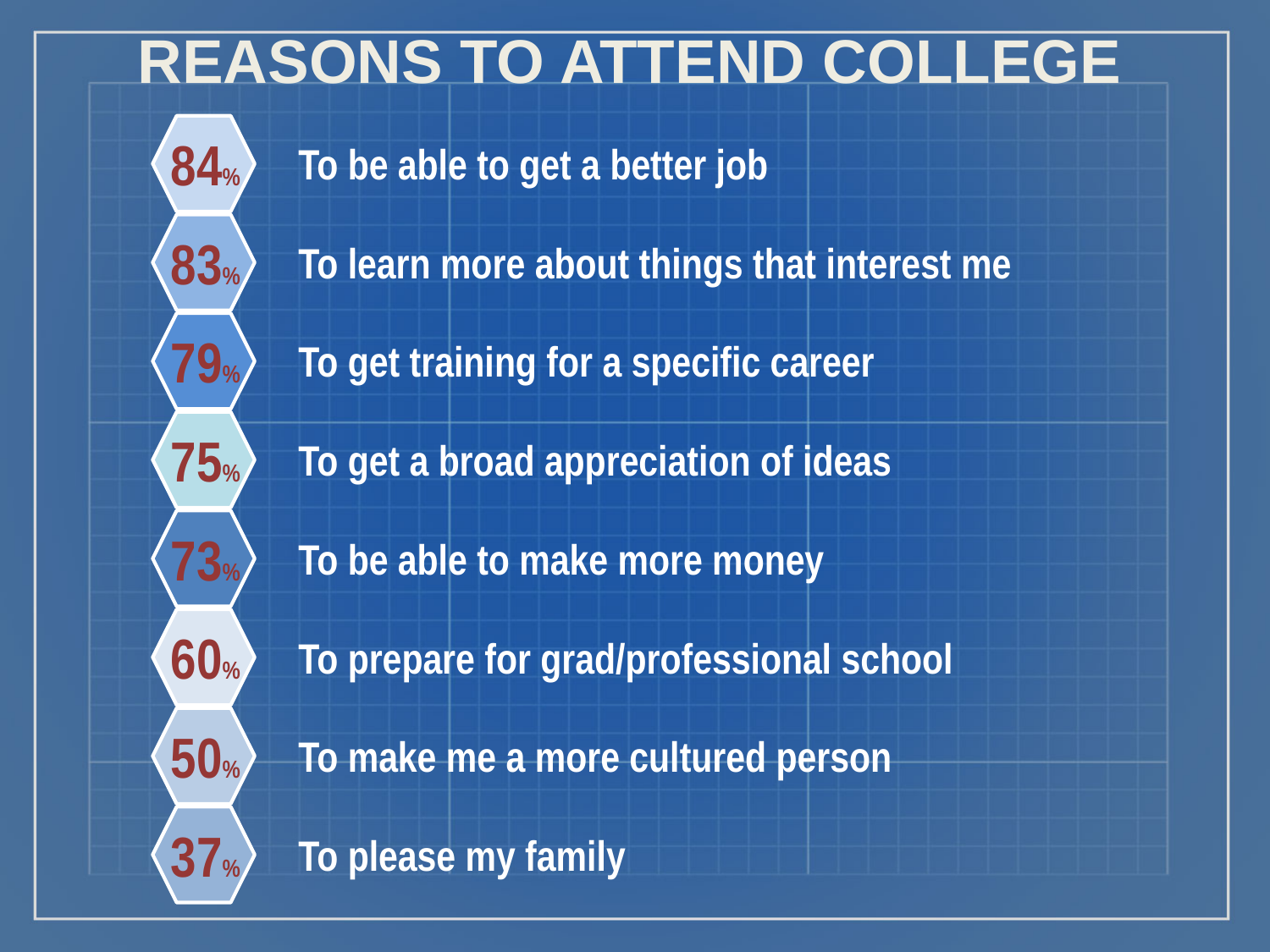

REASONS TO ATTEND COLLEGE

84%
To be able to get a better job

83%
To learn more about things that interest me

79%
To get training for a specific career

75%
To get a broad appreciation of ideas

73%
To be able to make more money

60%
To prepare for grad/professional school

50%
To make me a more cultured person

37%
To please my family